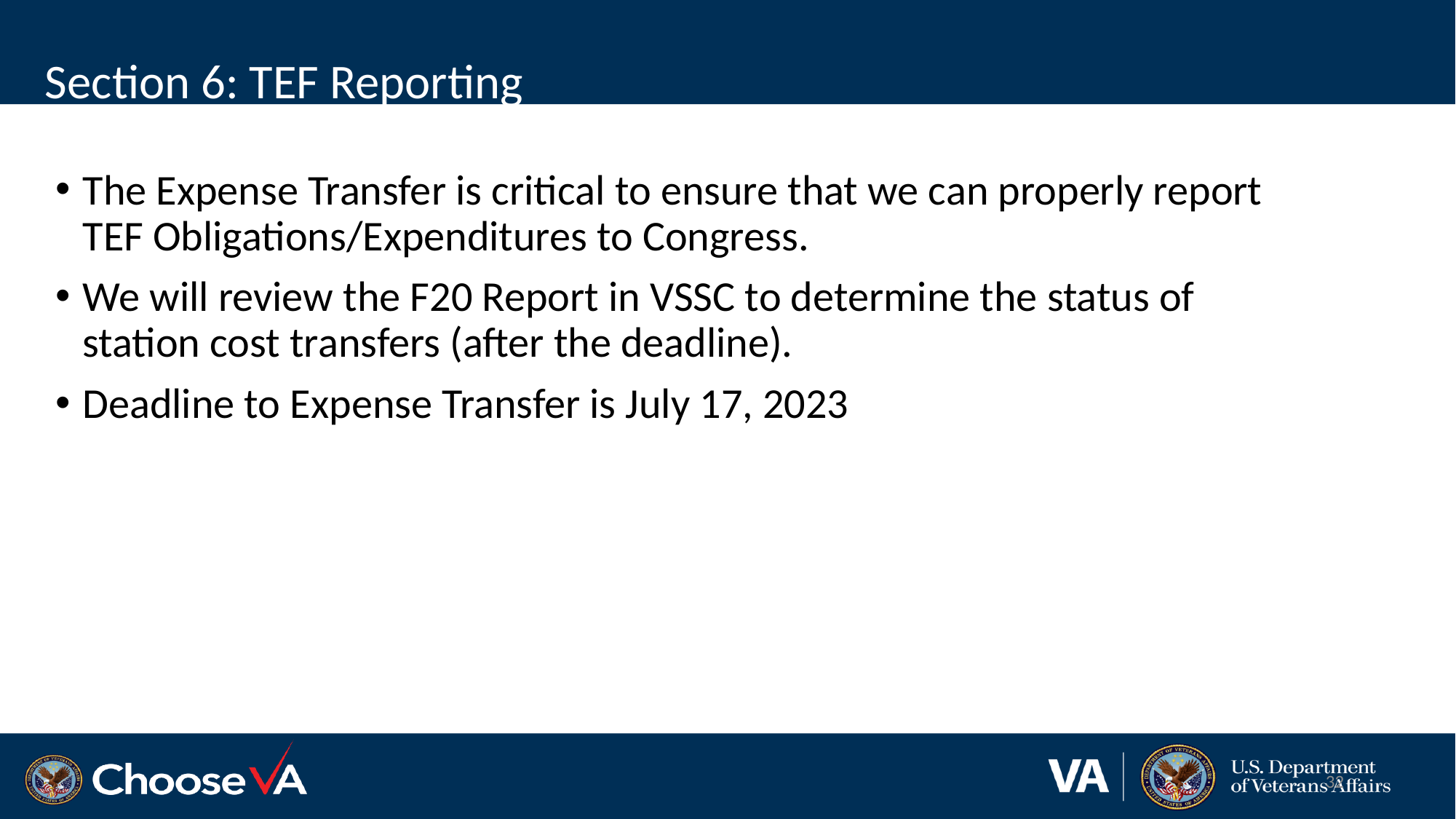

# Section 6: TEF Reporting
The Expense Transfer is critical to ensure that we can properly report TEF Obligations/Expenditures to Congress.
We will review the F20 Report in VSSC to determine the status of station cost transfers (after the deadline).
Deadline to Expense Transfer is July 17, 2023

32